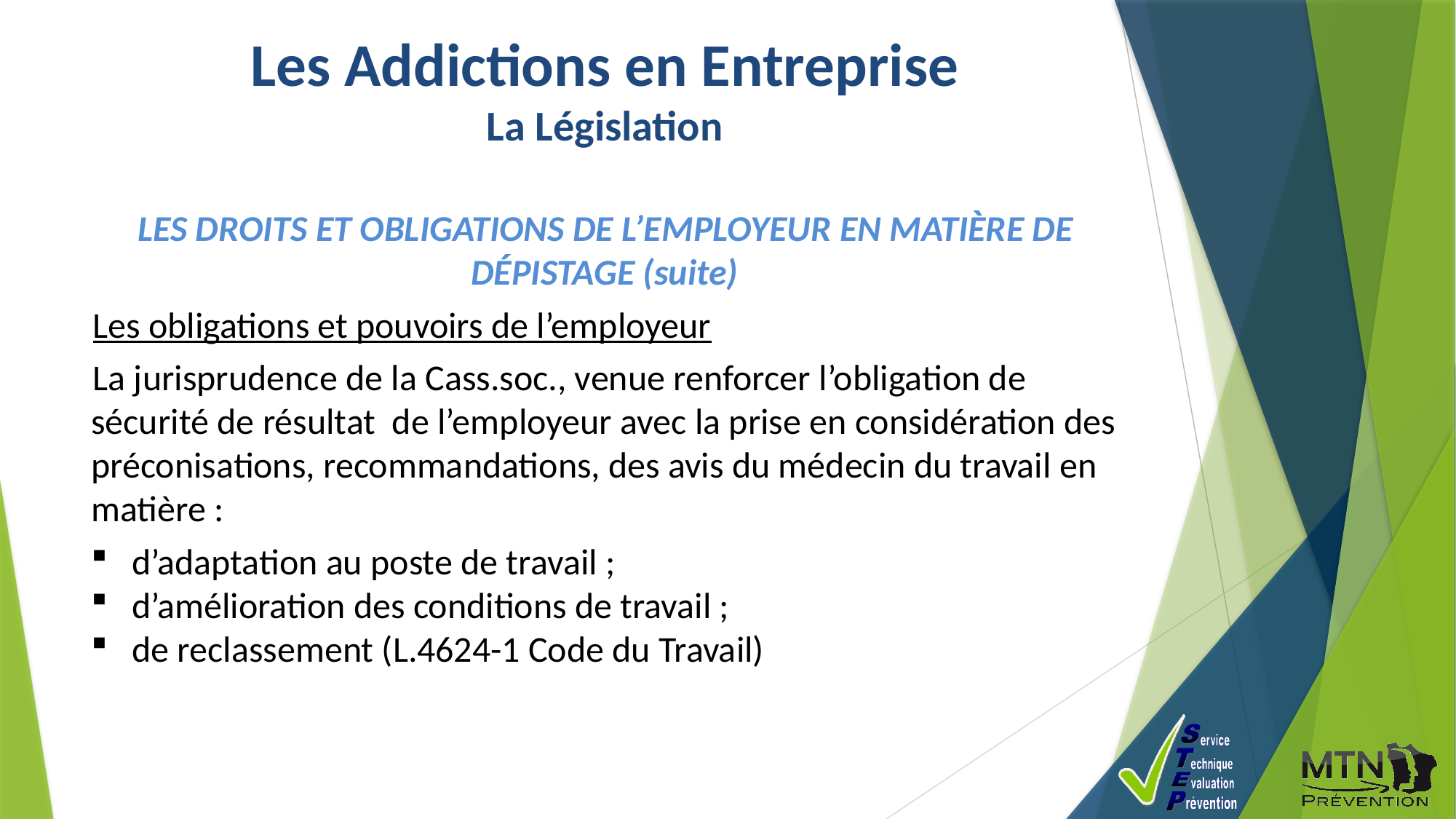

Les Addictions en Entreprise
La Législation

LES DROITS ET OBLIGATIONS DE L’EMPLOYEUR EN MATIÈRE DE DÉPISTAGE (suite)
Les obligations et pouvoirs de l’employeur
La jurisprudence de la Cass.soc., venue renforcer l’obligation de sécurité de résultat  de l’employeur avec la prise en considération des préconisations, recommandations, des avis du médecin du travail en matière :
d’adaptation au poste de travail ;
d’amélioration des conditions de travail ;
de reclassement (L.4624-1 Code du Travail)